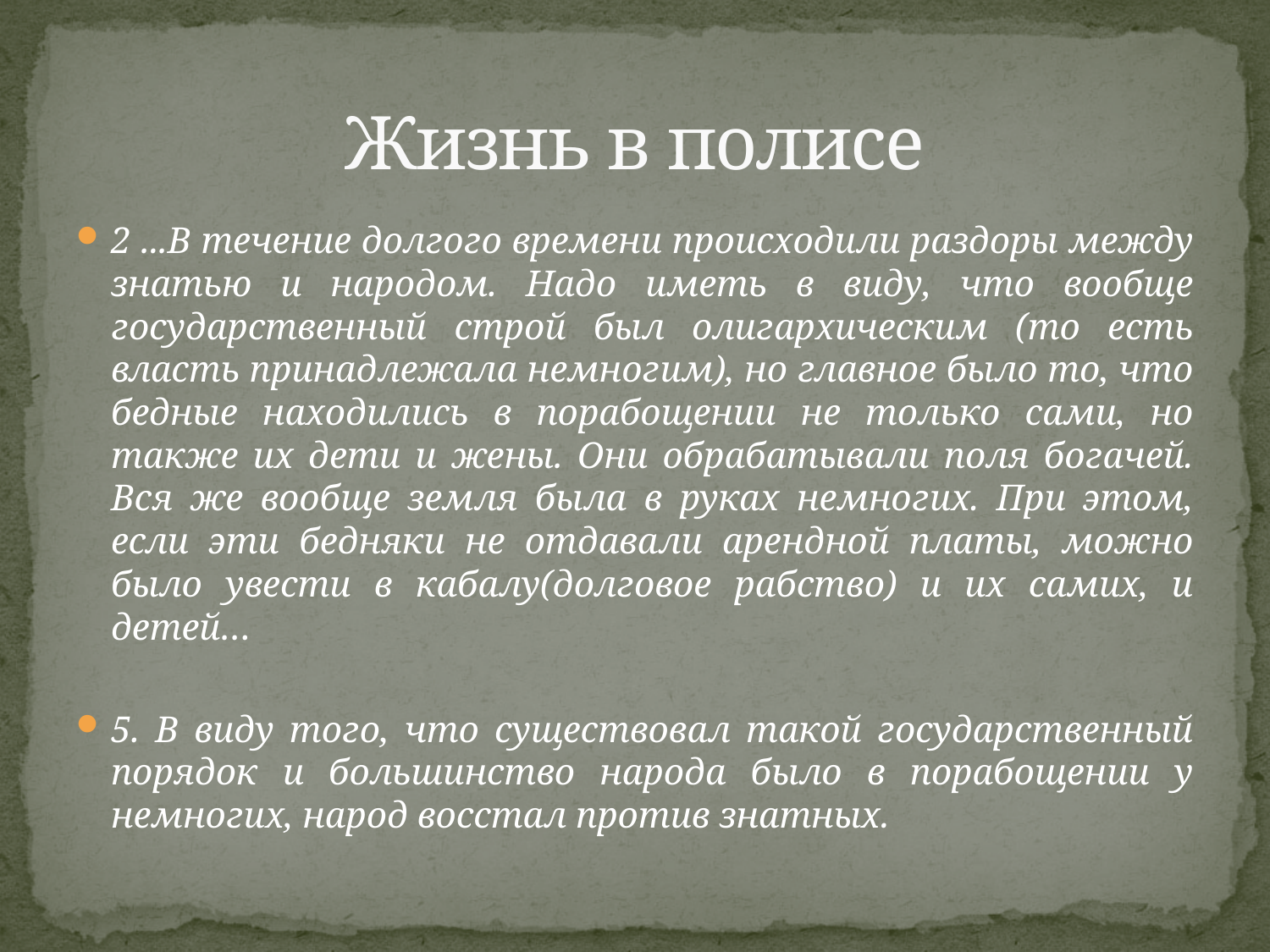

# Жизнь в полисе
2 ...В течение долгого времени происходили раздоры между знатью и народом. Надо иметь в виду, что вообще государственный строй был олигархическим (то есть власть принадлежала немногим), но главное было то, что бедные находились в порабощении не только сами, но также их дети и жены. Они обрабатывали поля богачей. Вся же вообще земля была в руках немногих. При этом, если эти бедняки не отдавали арендной платы, можно было увести в кабалу(долговое рабство) и их самих, и детей…

5. В виду того, что существовал такой государственный порядок и большинство народа было в порабощении у немногих, народ восстал против знатных.